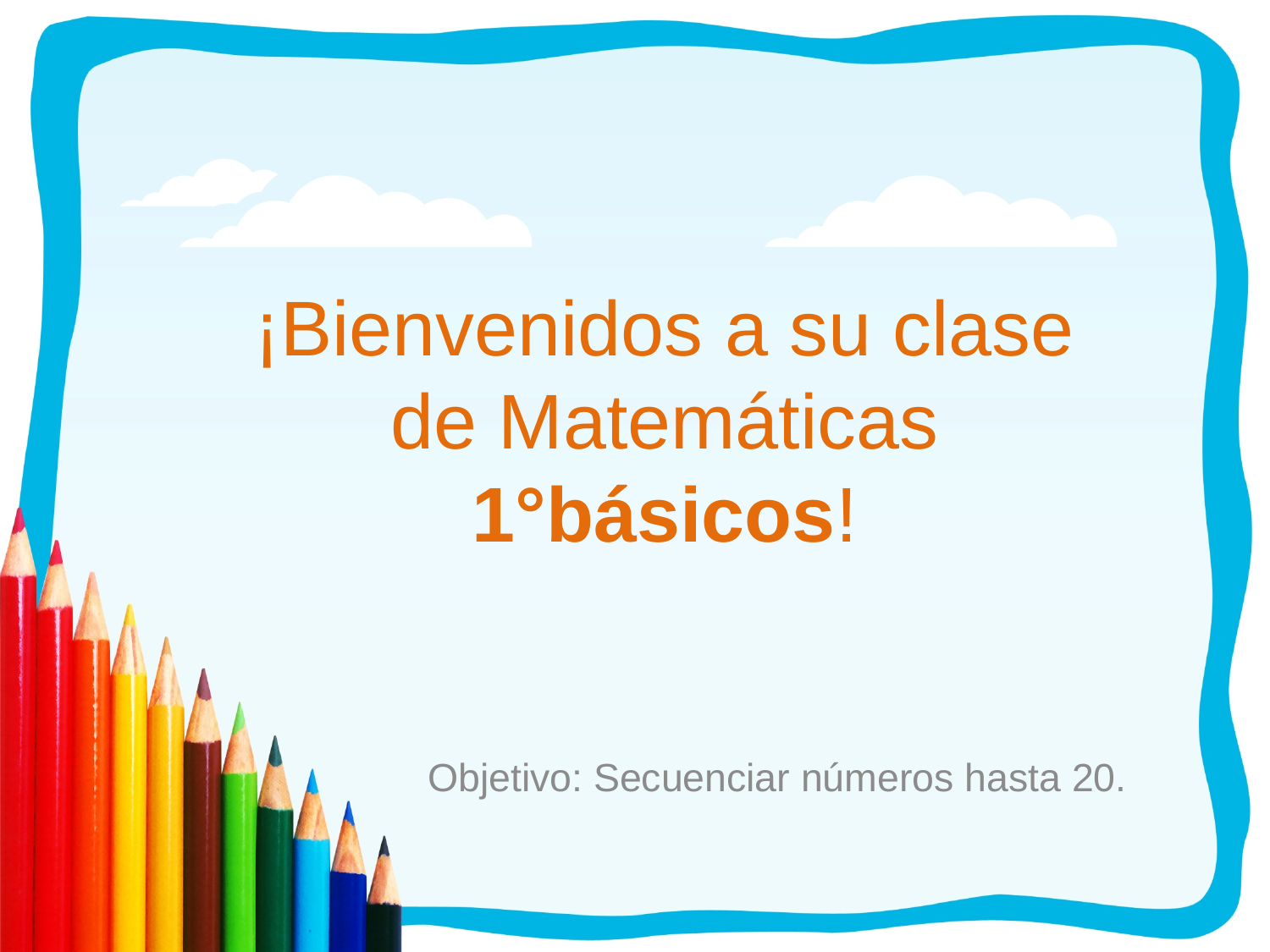

# ¡Bienvenidos a su clase de Matemáticas 1°básicos!
Objetivo: Secuenciar números hasta 20.